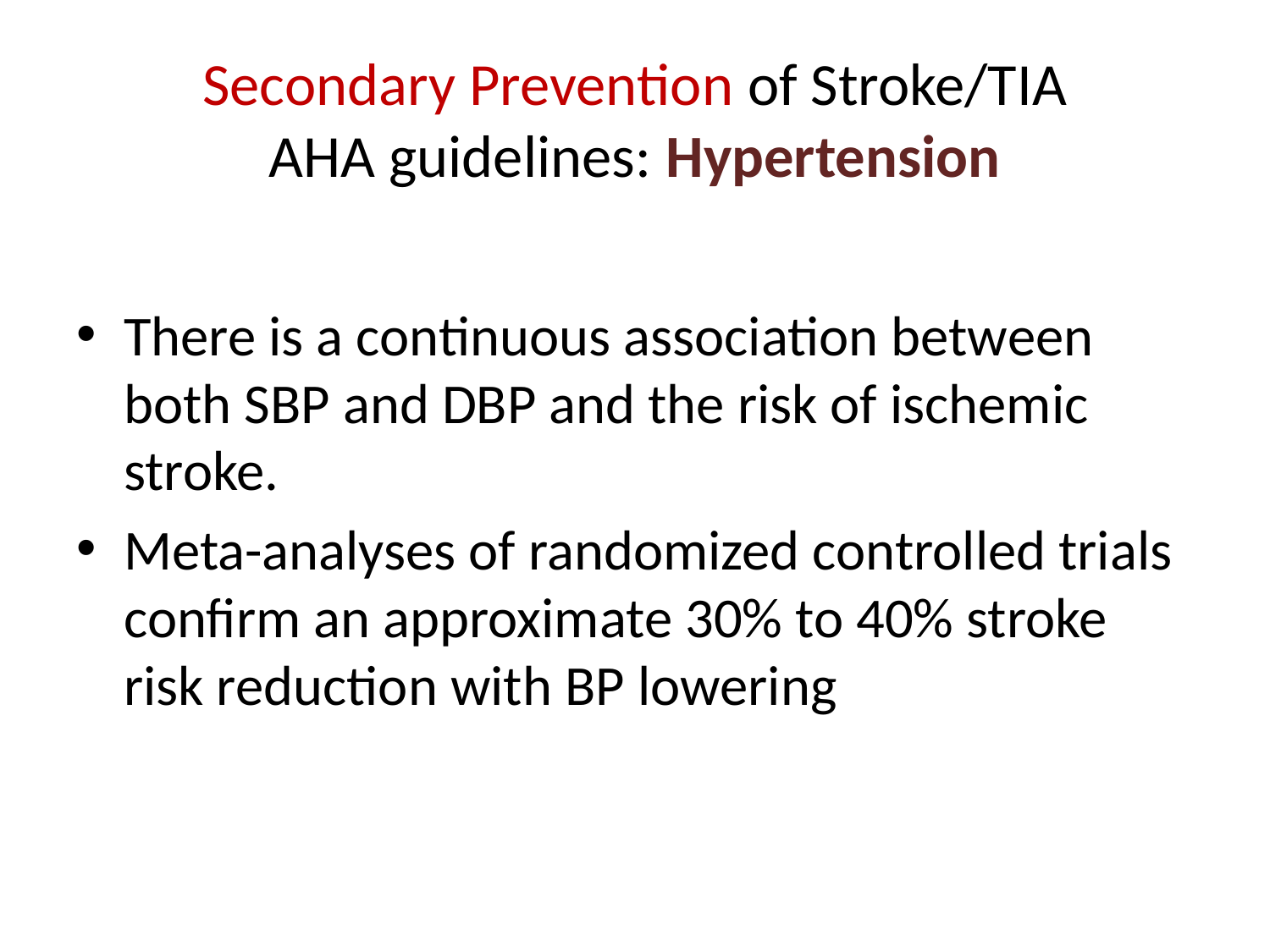

# Secondary Prevention of Stroke/TIA AHA guidelines: Hypertension

There is a continuous association between both SBP and DBP and the risk of ischemic stroke.
Meta-analyses of randomized controlled trials confirm an approximate 30% to 40% stroke risk reduction with BP lowering